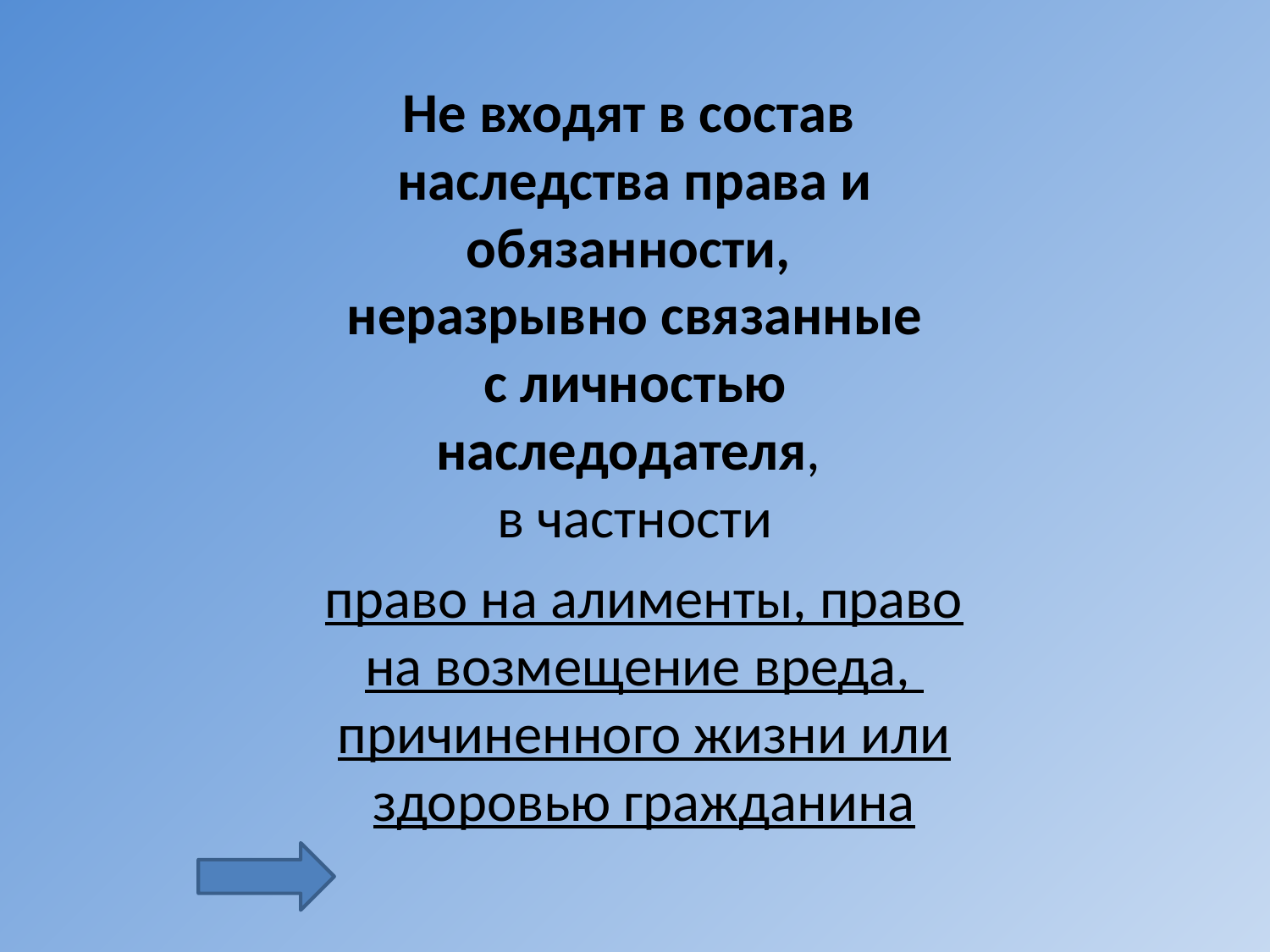

Не входят в состав
наследства права и обязанности,
неразрывно связанные с личностью наследодателя,
в частности

право на алименты, право на возмещение вреда,
причиненного жизни или здоровью гражданина